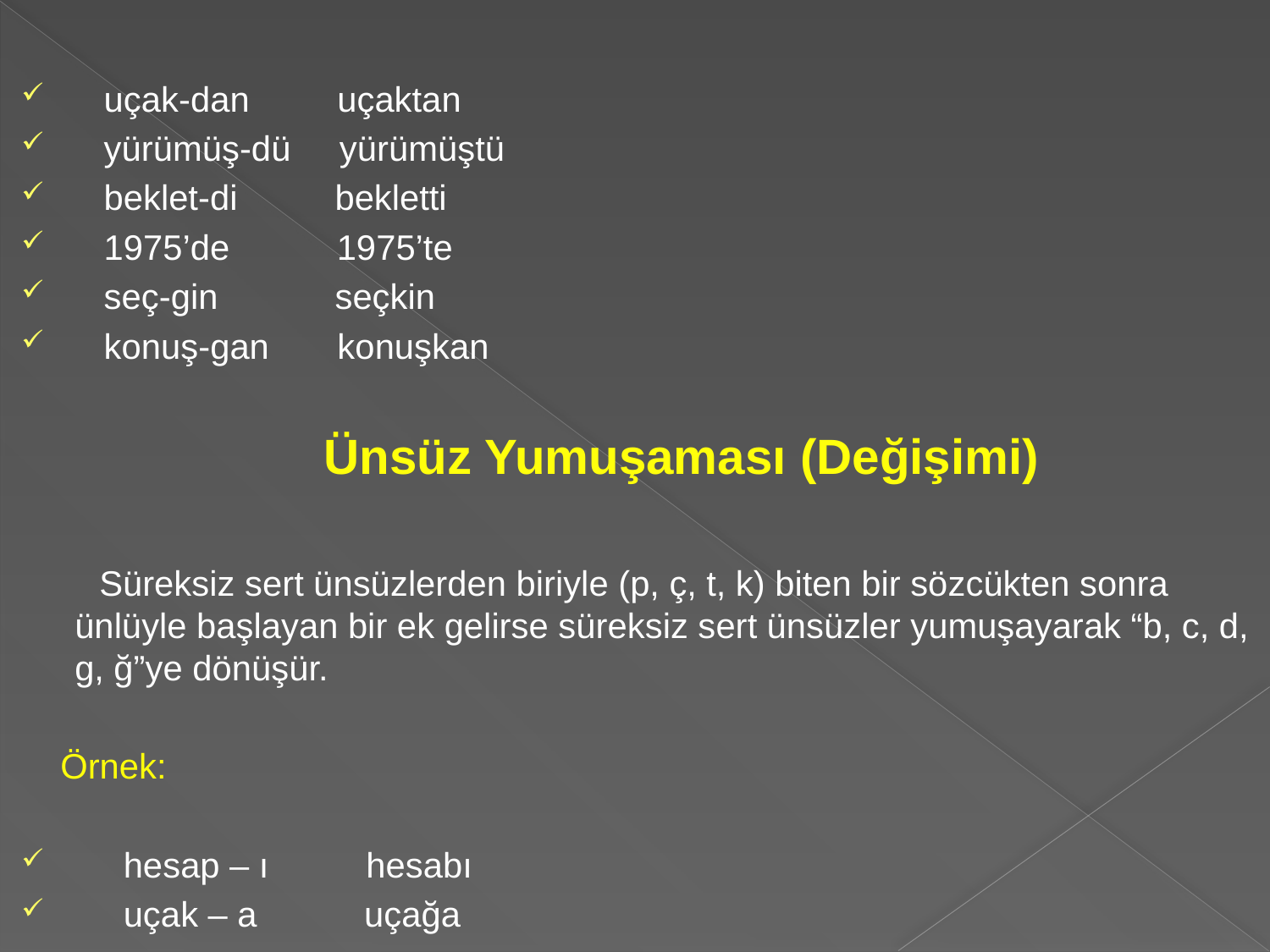

uçak-dan         uçaktan
   yürümüş-dü     yürümüştü
   beklet-di          bekletti
   1975’de           1975’te
   seç-gin            seçkin
   konuş-gan       konuşkan

                      Ünsüz Yumuşaması (Değişimi)

        Süreksiz sert ünsüzlerden biriyle (p, ç, t, k) biten bir sözcükten sonra ünlüyle başlayan bir ek gelirse süreksiz sert ünsüzler yumuşayarak “b, c, d, g, ğ”ye dönüşür.

    Örnek:

     hesap – ı          hesabı
     uçak – a           uçağa